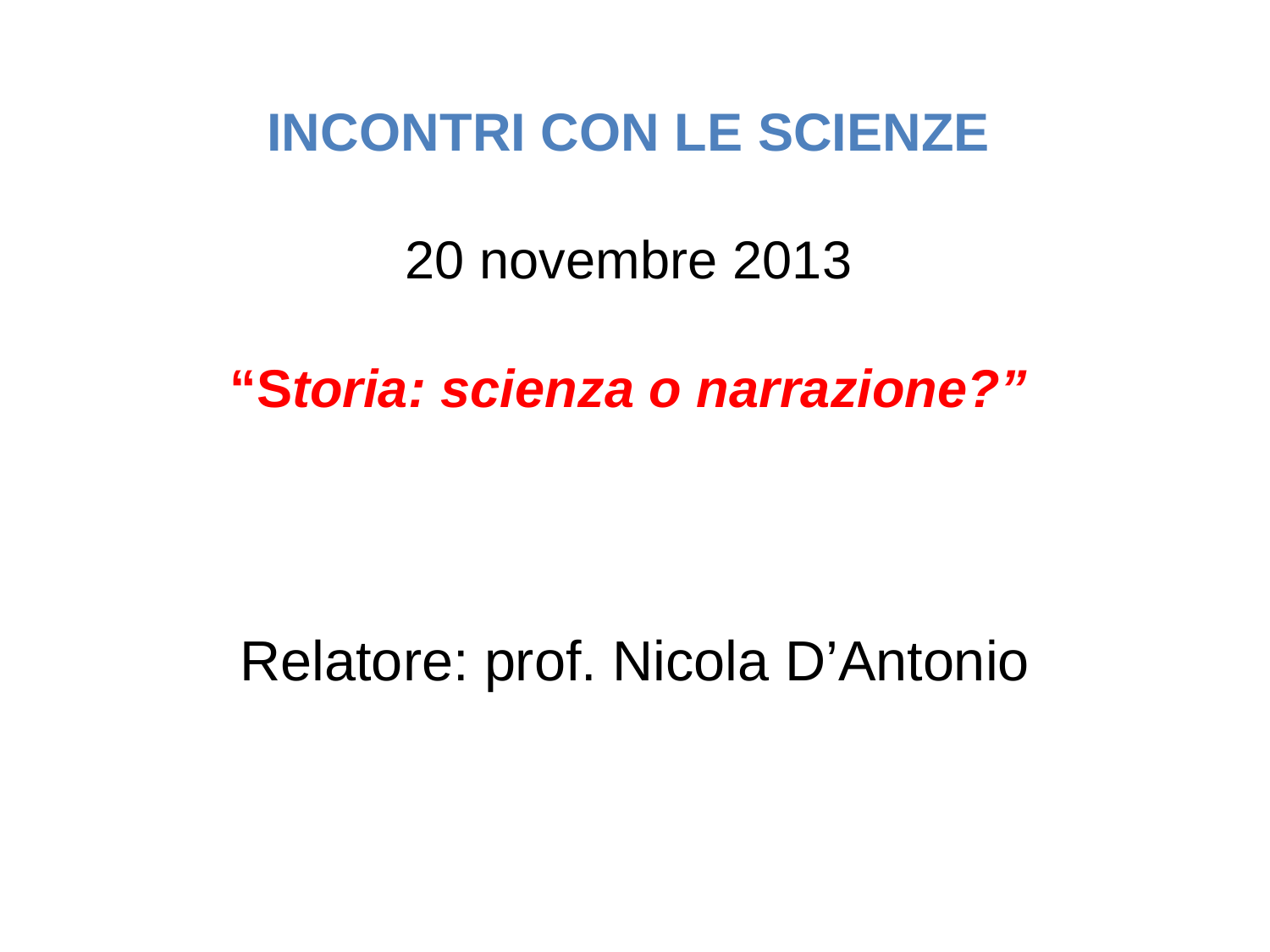

# INCONTRI CON LE SCIENZE 20 novembre 2013 “Storia: scienza o narrazione?”

Relatore: prof. Nicola D’Antonio